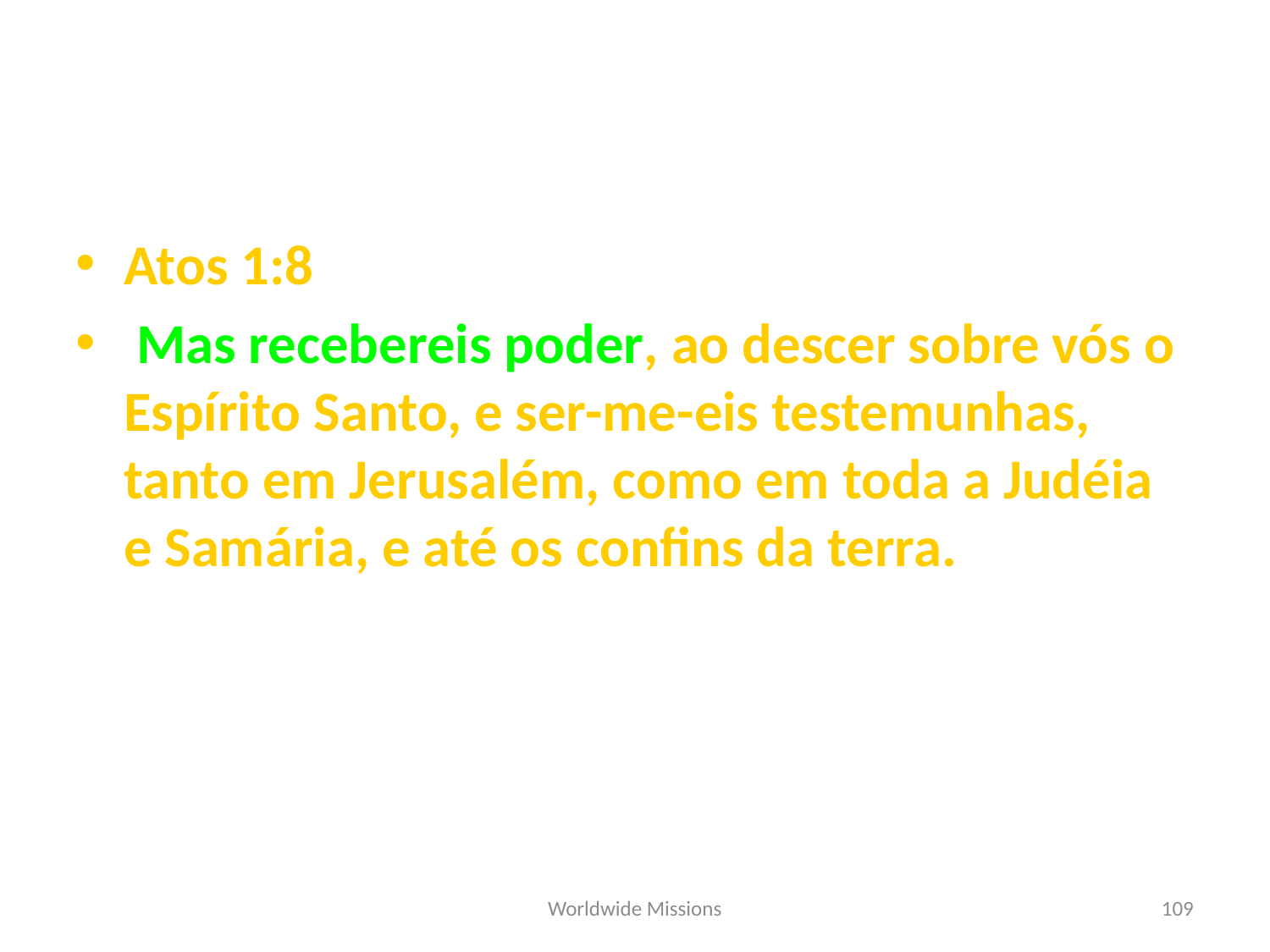

Atos 1:8
 Mas recebereis poder, ao descer sobre vós o Espírito Santo, e ser-me-eis testemunhas, tanto em Jerusalém, como em toda a Judéia e Samária, e até os confins da terra.
Worldwide Missions
109